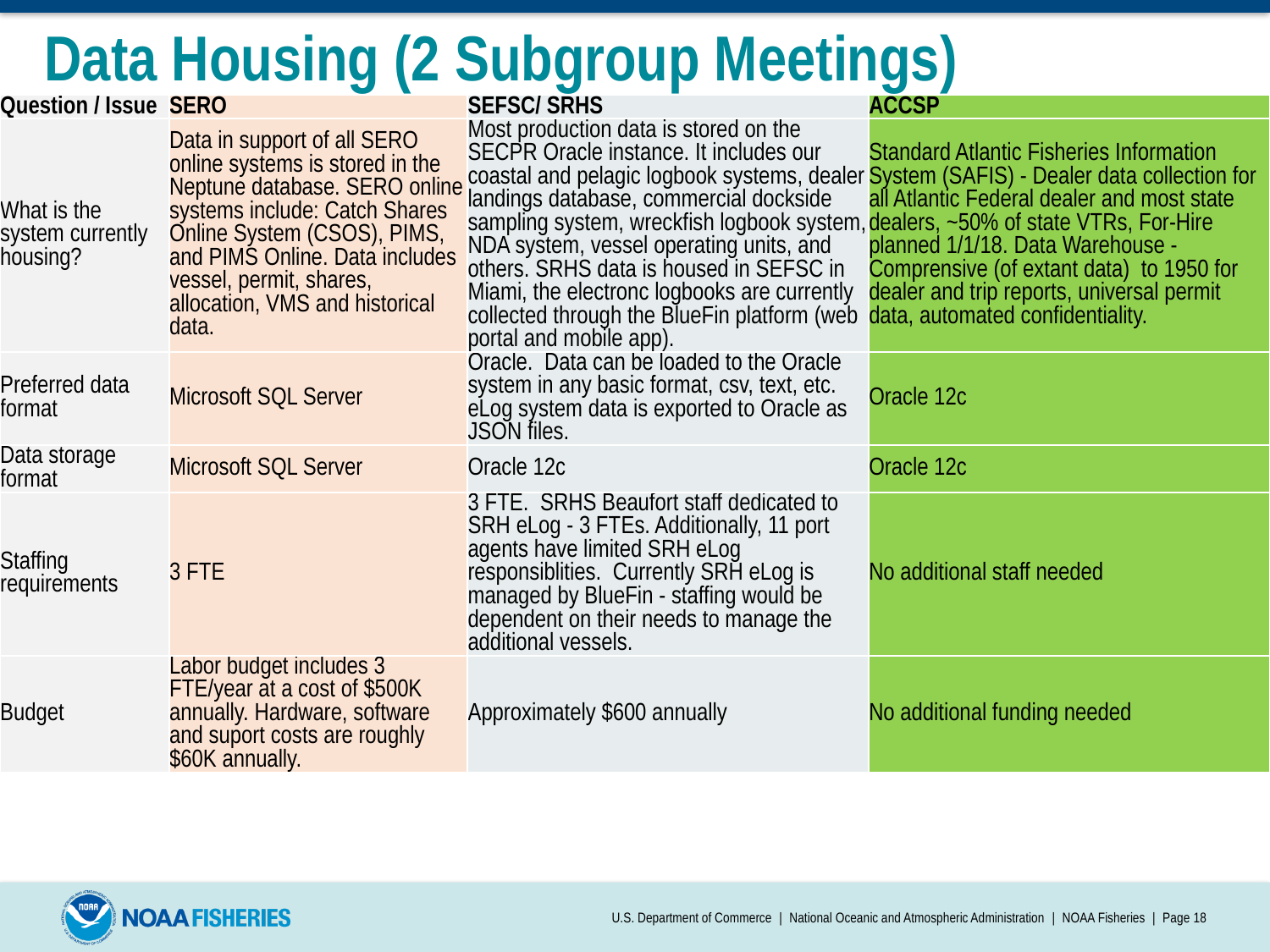

# Data Housing (2 Subgroup Meetings)
| Question / Issue | SERO | SEFSC/ SRHS | ACCSP |
| --- | --- | --- | --- |
| What is the system currently housing? | Data in support of all SERO online systems is stored in the Neptune database. SERO online systems include: Catch Shares Online System (CSOS), PIMS, and PIMS Online. Data includes vessel, permit, shares, allocation, VMS and historical data. | Most production data is stored on the SECPR Oracle instance. It includes our coastal and pelagic logbook systems, dealer landings database, commercial dockside sampling system, wreckfish logbook system, NDA system, vessel operating units, and others. SRHS data is housed in SEFSC in Miami, the electronc logbooks are currently collected through the BlueFin platform (web portal and mobile app). | Standard Atlantic Fisheries Information System (SAFIS) - Dealer data collection for all Atlantic Federal dealer and most state dealers, ~50% of state VTRs, For-Hire planned 1/1/18. Data Warehouse - Comprensive (of extant data) to 1950 for dealer and trip reports, universal permit data, automated confidentiality. |
| Preferred data format | Microsoft SQL Server | Oracle. Data can be loaded to the Oracle system in any basic format, csv, text, etc. eLog system data is exported to Oracle as JSON files. | Oracle 12c |
| Data storage format | Microsoft SQL Server | Oracle 12c | Oracle 12c |
| Staffing requirements | 3 FTE | 3 FTE. SRHS Beaufort staff dedicated to SRH eLog - 3 FTEs. Additionally, 11 port agents have limited SRH eLog responsiblities. Currently SRH eLog is managed by BlueFin - staffing would be dependent on their needs to manage the additional vessels. | No additional staff needed |
| Budget | Labor budget includes 3 FTE/year at a cost of $500K annually. Hardware, software and suport costs are roughly $60K annually. | Approximately $600 annually | No additional funding needed |
U.S. Department of Commerce | National Oceanic and Atmospheric Administration | NOAA Fisheries | Page 18